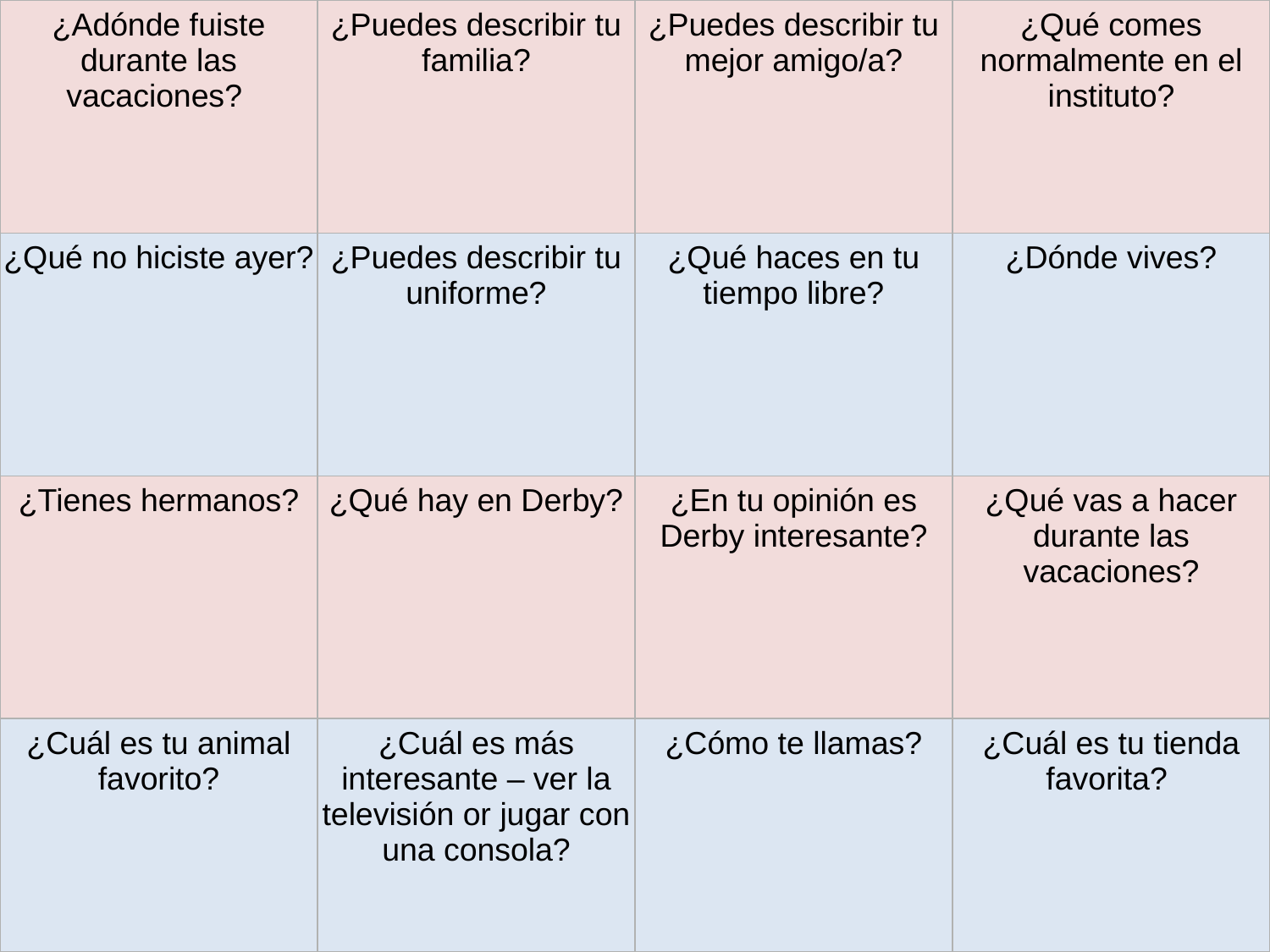

| ¿Adónde fuiste durante las vacaciones? | ¿Puedes describir tu familia? | ¿Puedes describir tu mejor amigo/a? | ¿Qué comes normalmente en el instituto? |
| --- | --- | --- | --- |
| ¿Qué no hiciste ayer? | ¿Puedes describir tu uniforme? | ¿Qué haces en tu tiempo libre? | ¿Dónde vives? |
| ¿Tienes hermanos? | ¿Qué hay en Derby? | ¿En tu opinión es Derby interesante? | ¿Qué vas a hacer durante las vacaciones? |
| ¿Cuál es tu animal favorito? | ¿Cuál es más interesante – ver la televisión or jugar con una consola? | ¿Cómo te llamas? | ¿Cuál es tu tienda favorita? |